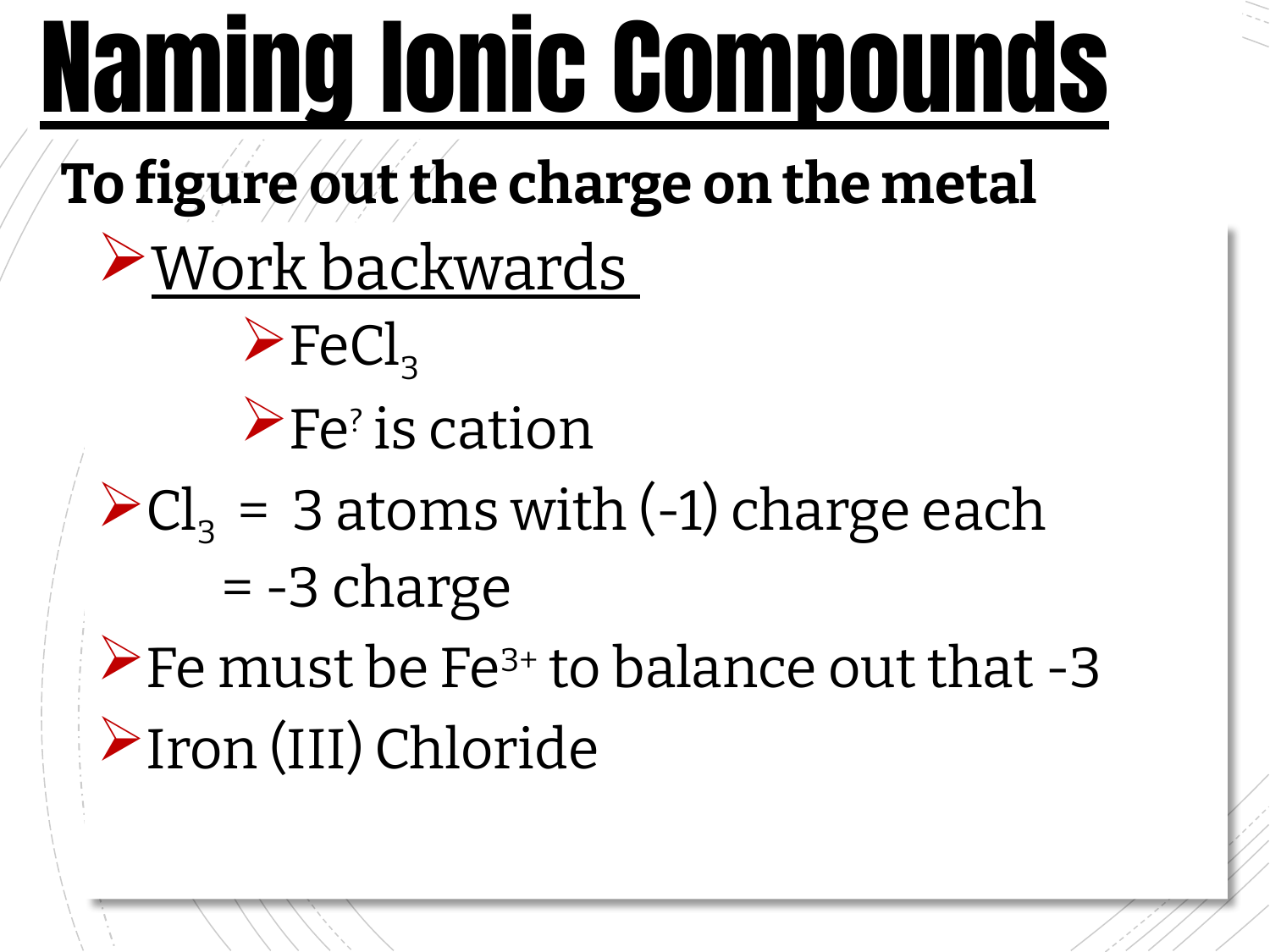

Naming Ionic Compounds
To figure out the charge on the metal
Work backwards
FeCl3
Fe? is cation
Cl3  =  3 atoms with (-1) charge each
         = -3 charge
Fe must be Fe3+ to balance out that -3
Iron (III) Chloride